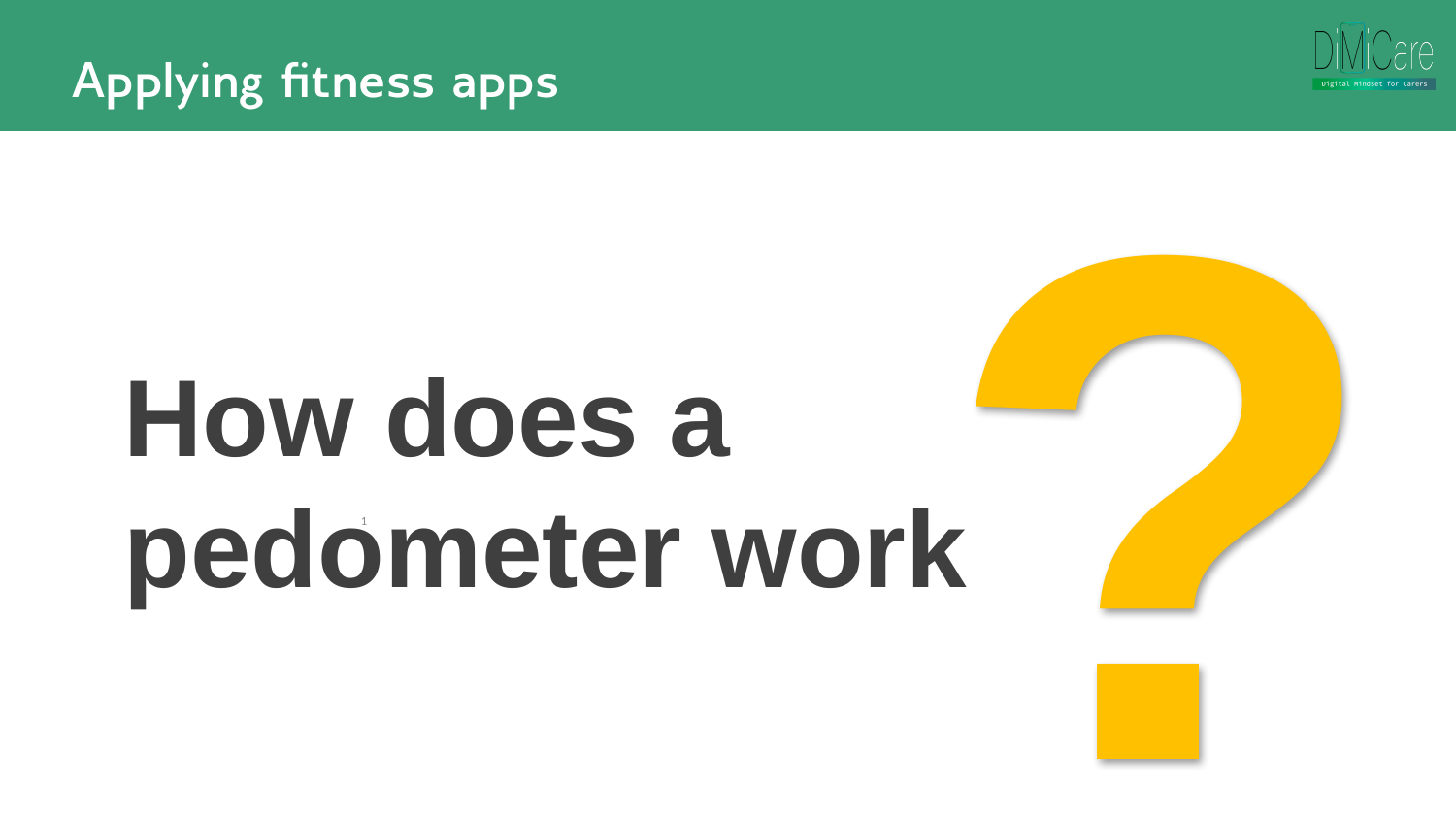

Applying fitness apps

?

How does a pedometer work
1